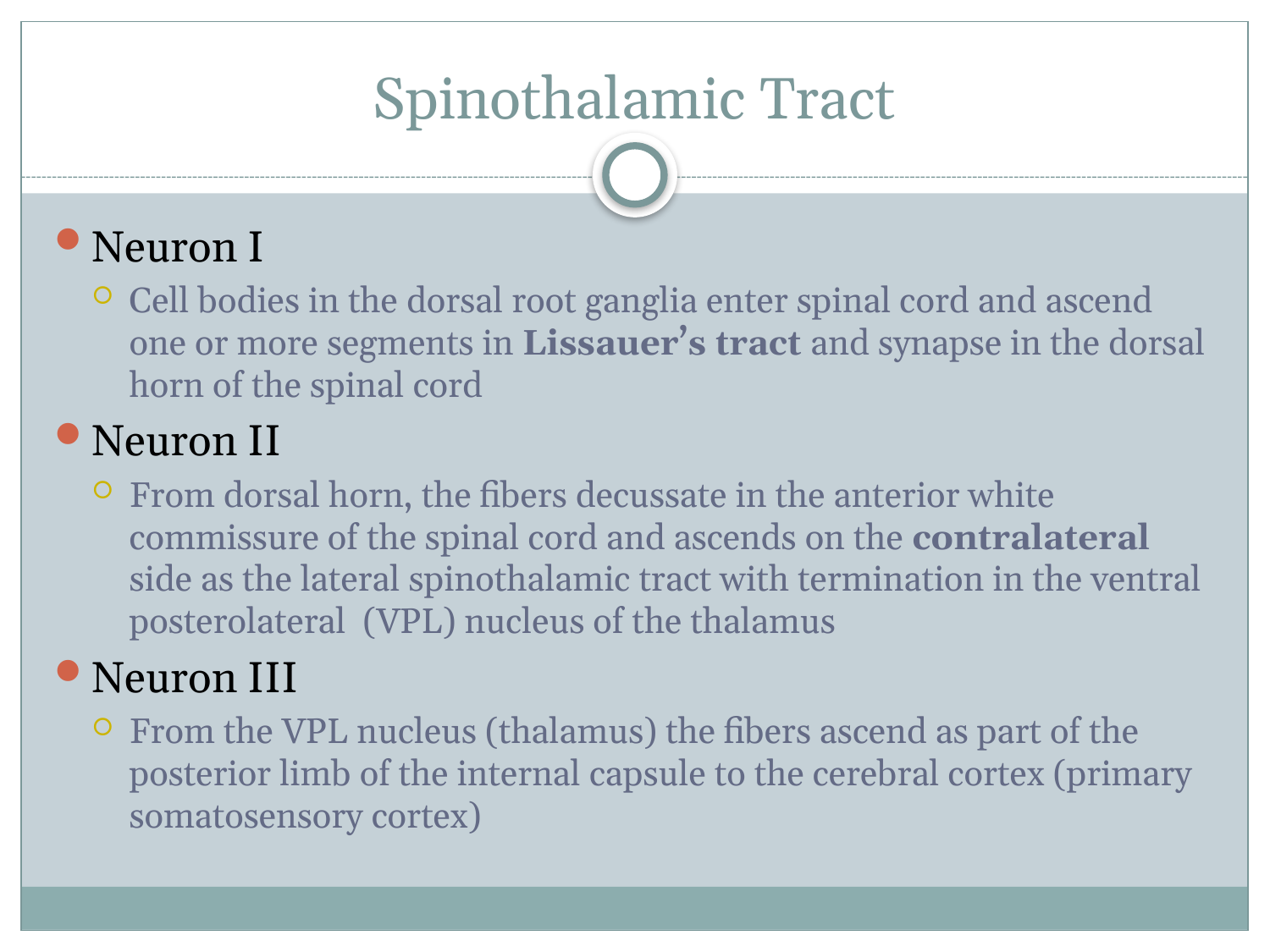

# Spinothalamic Tract
Neuron I
Cell bodies in the dorsal root ganglia enter spinal cord and ascend one or more segments in Lissauer’s tract and synapse in the dorsal horn of the spinal cord
Neuron II
From dorsal horn, the fibers decussate in the anterior white commissure of the spinal cord and ascends on the contralateral side as the lateral spinothalamic tract with termination in the ventral posterolateral  (VPL) nucleus of the thalamus
Neuron III
From the VPL nucleus (thalamus) the fibers ascend as part of the posterior limb of the internal capsule to the cerebral cortex (primary somatosensory cortex)